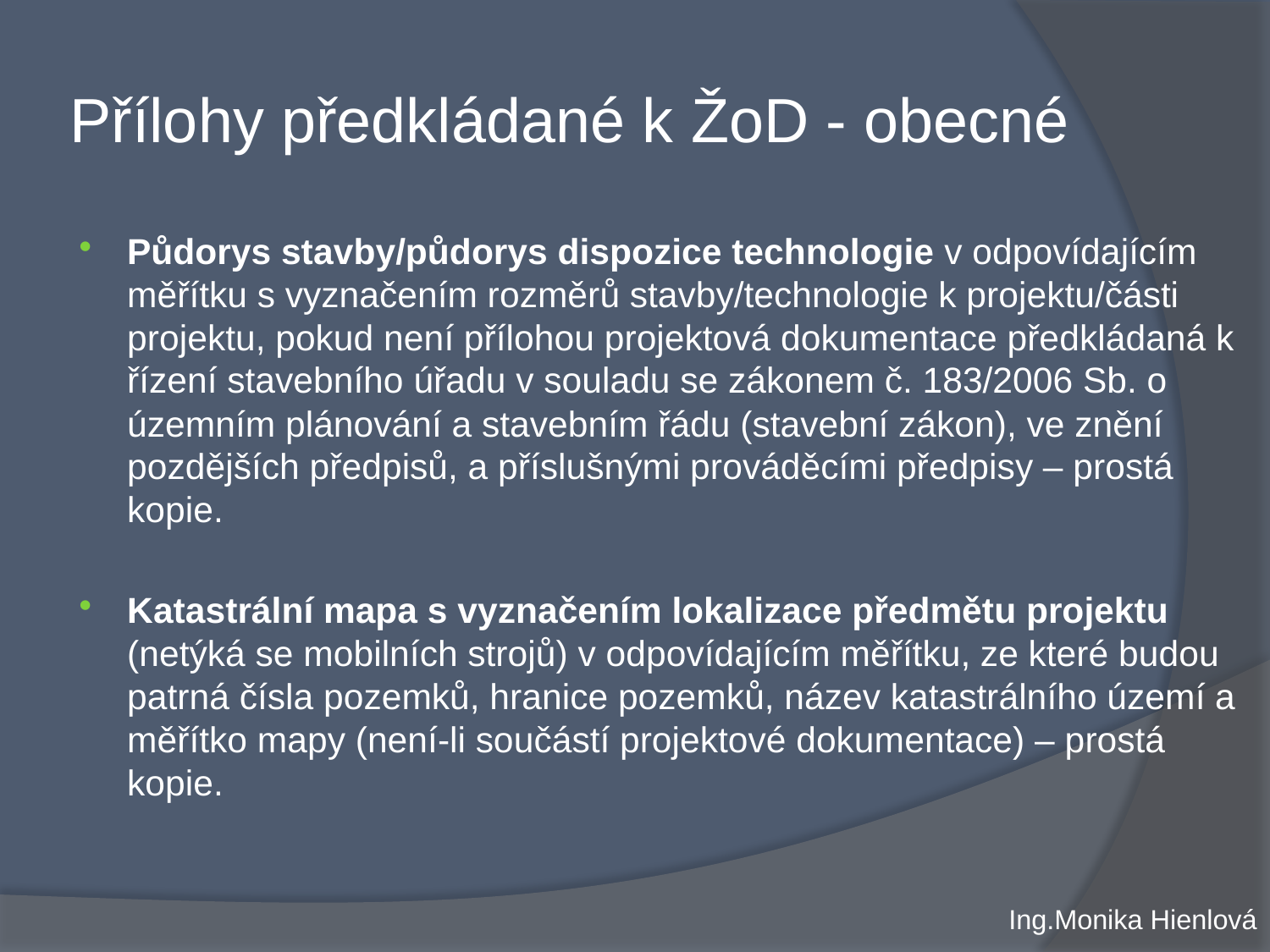

# Přílohy předkládané k ŽoD - obecné
Půdorys stavby/půdorys dispozice technologie v odpovídajícím měřítku s vyznačením rozměrů stavby/technologie k projektu/části projektu, pokud není přílohou projektová dokumentace předkládaná k řízení stavebního úřadu v souladu se zákonem č. 183/2006 Sb. o územním plánování a stavebním řádu (stavební zákon), ve znění pozdějších předpisů, a příslušnými prováděcími předpisy – prostá kopie.

Katastrální mapa s vyznačením lokalizace předmětu projektu (netýká se mobilních strojů) v odpovídajícím měřítku, ze které budou patrná čísla pozemků, hranice pozemků, název katastrálního území a měřítko mapy (není-li součástí projektové dokumentace) – prostá kopie.

Ing.Monika Hienlová